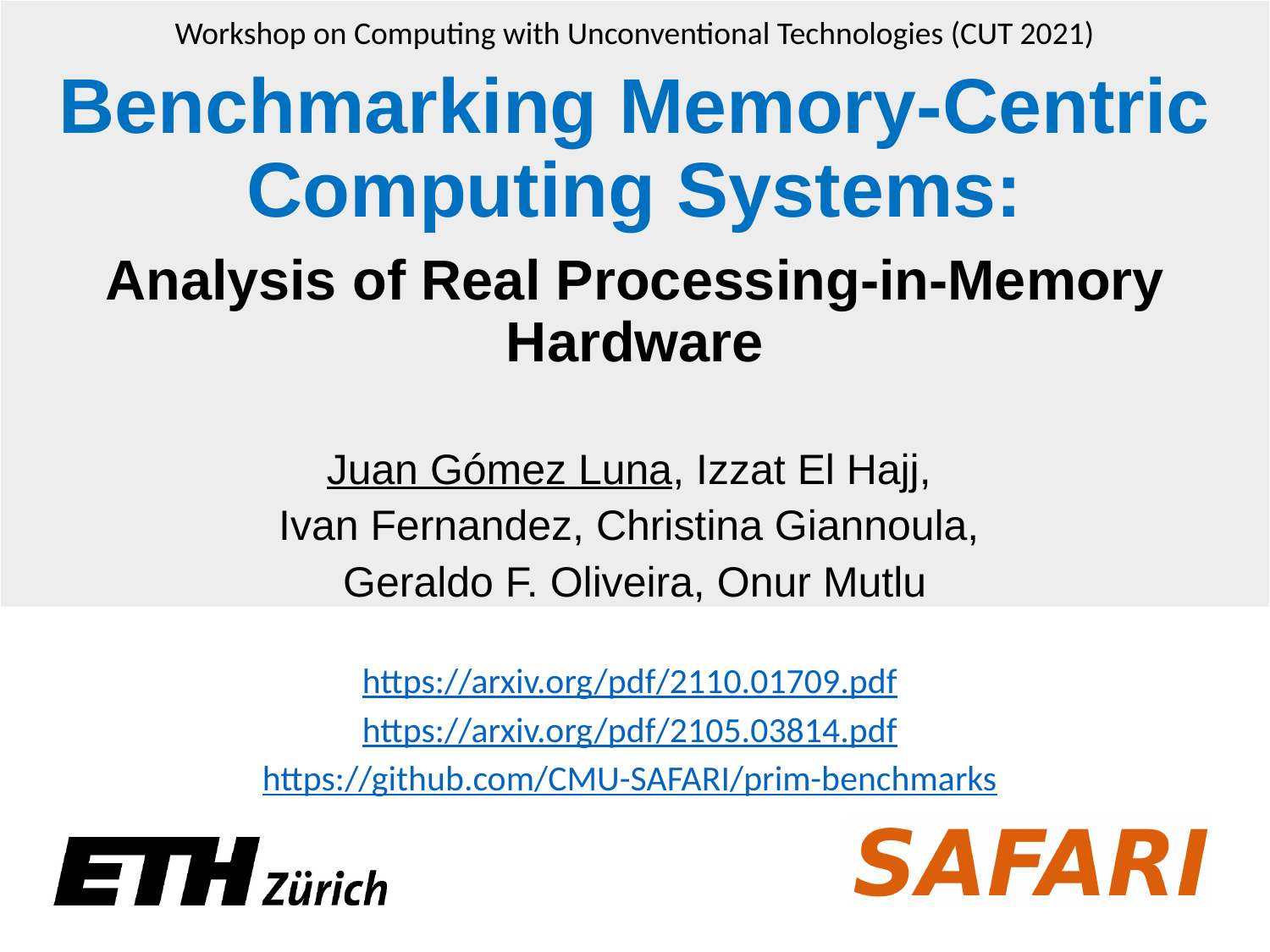

Workshop on Computing with Unconventional Technologies (CUT 2021)
Benchmarking Memory-Centric Computing Systems:
Analysis of Real Processing-in-Memory Hardware
Juan Gómez Luna, Izzat El Hajj,
Ivan Fernandez, Christina Giannoula,
Geraldo F. Oliveira, Onur Mutlu
https://arxiv.org/pdf/2110.01709.pdf
https://arxiv.org/pdf/2105.03814.pdf
https://github.com/CMU-SAFARI/prim-benchmarks